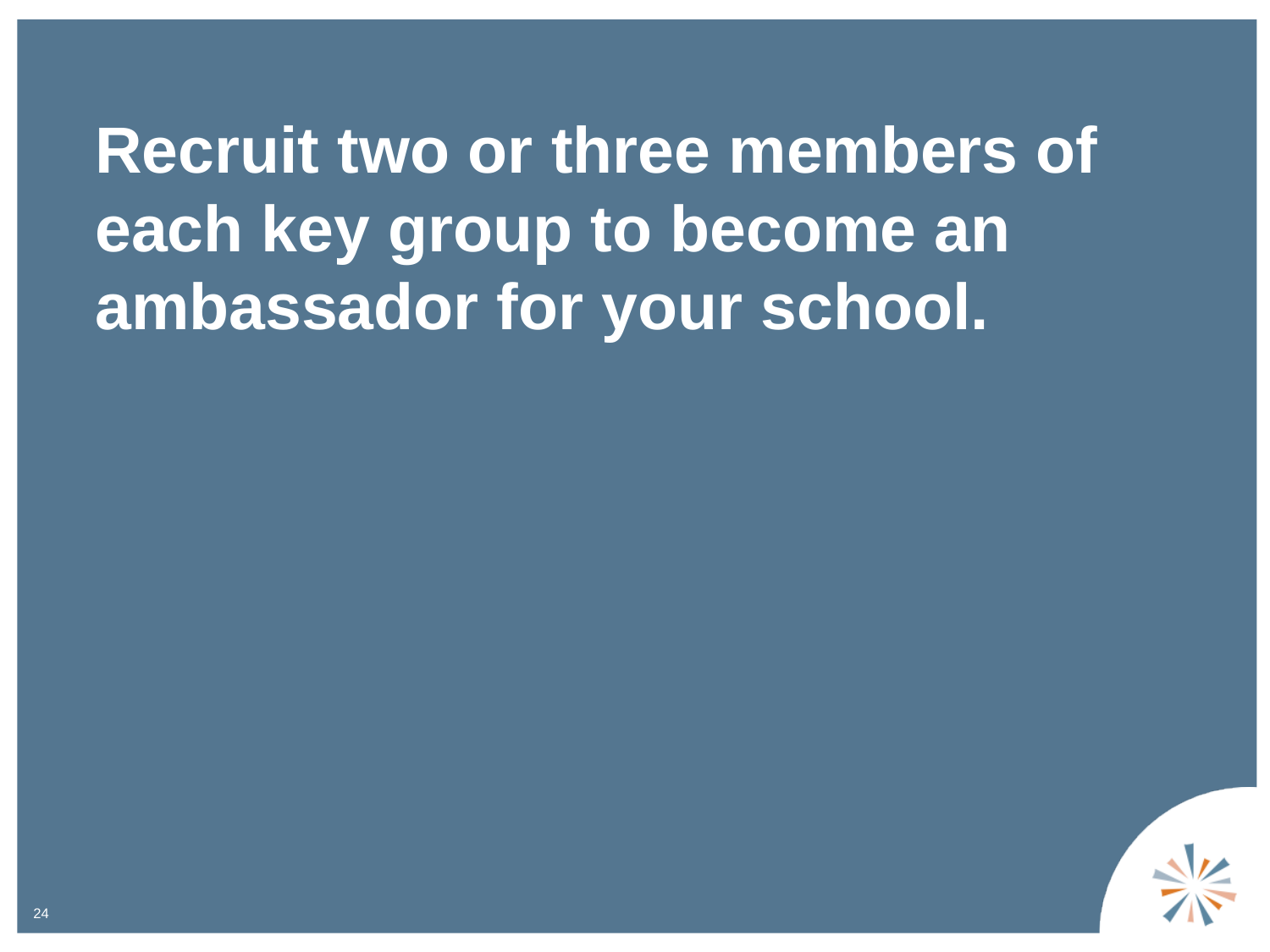

Recruit two or three members of each key group to become an ambassador for your school.